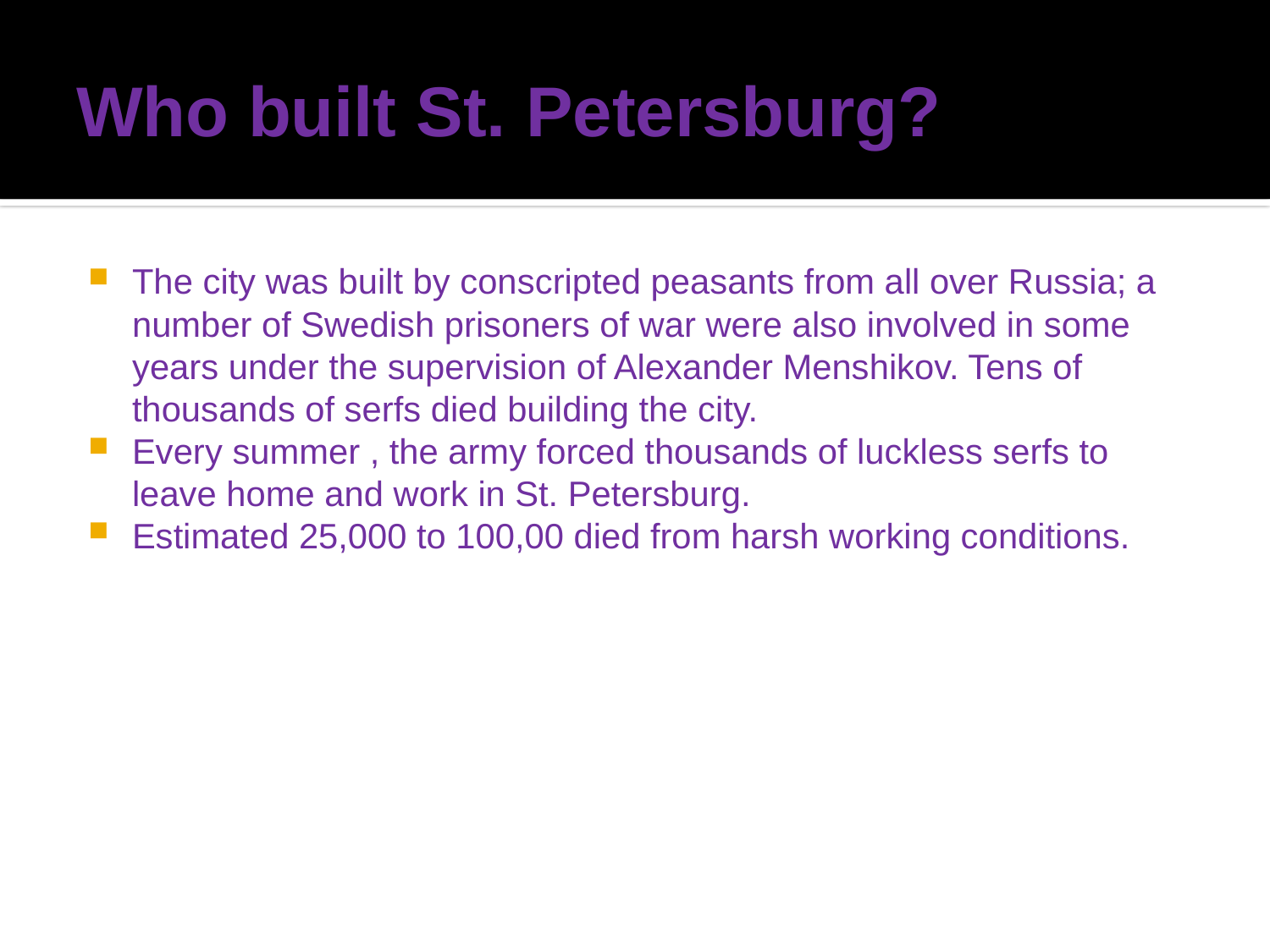

# Who built St. Petersburg?
The city was built by conscripted peasants from all over Russia; a number of Swedish prisoners of war were also involved in some years under the supervision of Alexander Menshikov. Tens of thousands of serfs died building the city.
Every summer , the army forced thousands of luckless serfs to leave home and work in St. Petersburg.
Estimated 25,000 to 100,00 died from harsh working conditions.